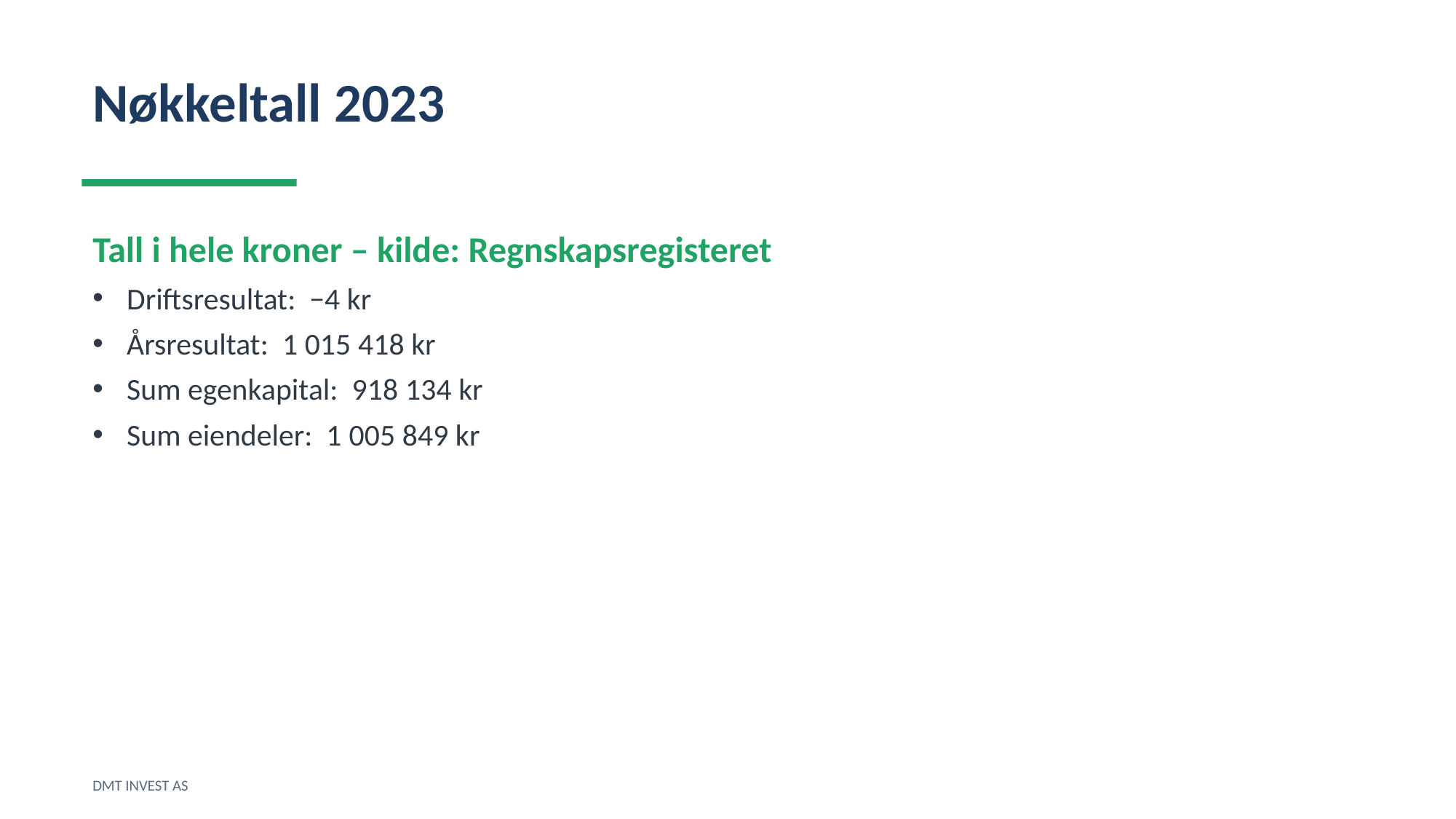

Nøkkeltall 2023

Tall i hele kroner – kilde: Regnskapsregisteret
Driftsresultat:  −4 kr
Årsresultat:  1 015 418 kr
Sum egenkapital:  918 134 kr
Sum eiendeler:  1 005 849 kr
DMT INVEST AS